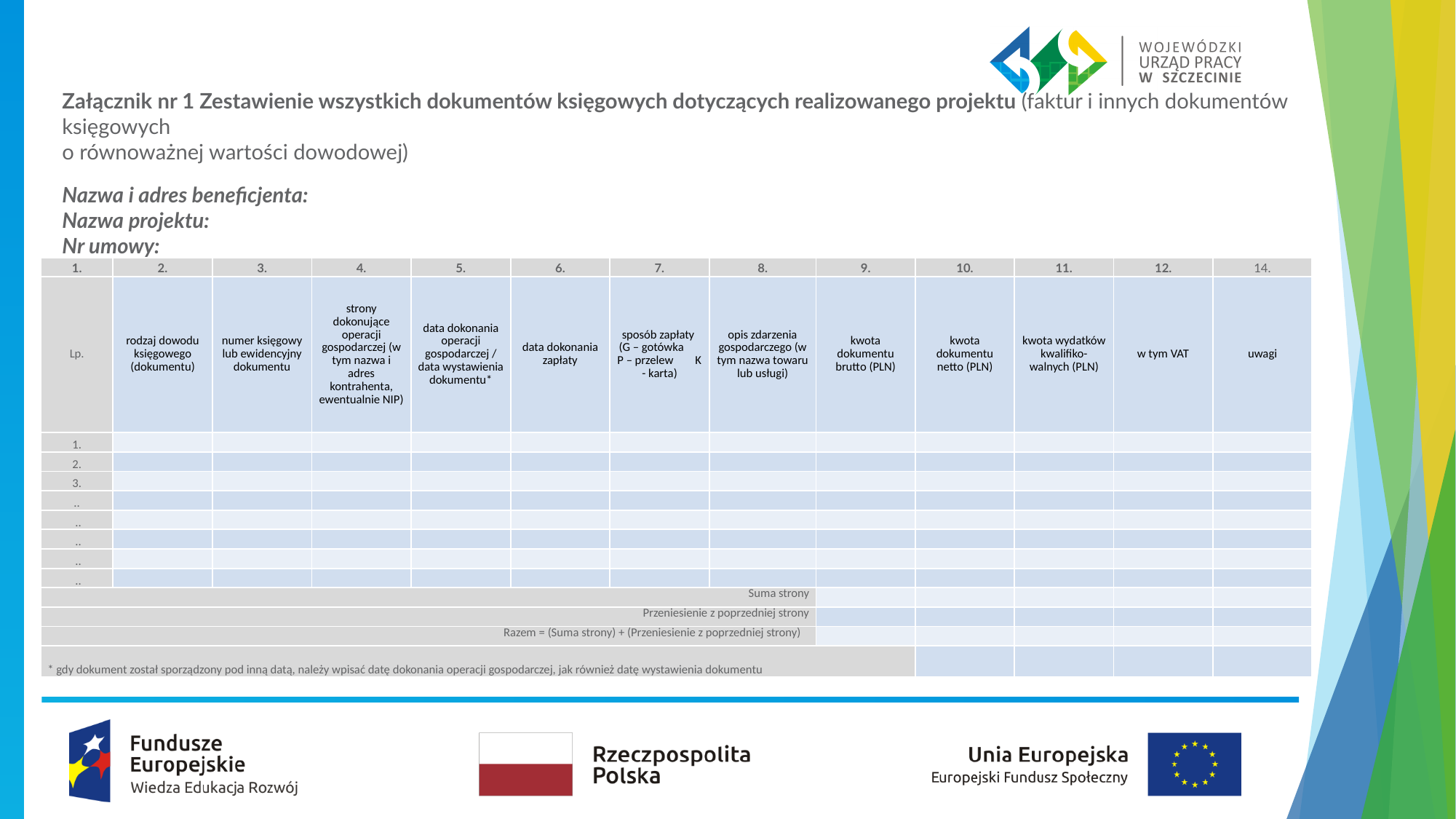

Załącznik nr 1 Zestawienie wszystkich dokumentów księgowych dotyczących realizowanego projektu (faktur i innych dokumentów księgowych
o równoważnej wartości dowodowej)

Nazwa i adres beneficjenta:
Nazwa projektu:
Nr umowy:
| 1. | 2. | 3. | 4. | 5. | 6. | 7. | 8. | 9. | 10. | 11. | 12. | 14. |
| --- | --- | --- | --- | --- | --- | --- | --- | --- | --- | --- | --- | --- |
| Lp. | rodzaj dowodu księgowego (dokumentu) | numer księgowy lub ewidencyjny dokumentu | strony dokonujące operacji gospodarczej (w tym nazwa i adres kontrahenta, ewentualnie NIP) | data dokonania operacji gospodarczej / data wystawienia dokumentu\* | data dokonania zapłaty | sposób zapłaty (G – gotówka P – przelew K - karta) | opis zdarzenia gospodarczego (w tym nazwa towaru lub usługi) | kwota dokumentu brutto (PLN) | kwota dokumentu netto (PLN) | kwota wydatków kwalifiko-walnych (PLN) | w tym VAT | uwagi |
| 1. |  |  |  |  |  |  |  |  |  |  |  |  |
| 2. |  |  |  |  |  |  |  |  |  |  |  |  |
| 3. |  |  |  |  |  |  |  |  |  |  |  |  |
| .. |  |  |  |  |  |  |  |  |  |  |  |  |
| .. |  |  |  |  |  |  |  |  |  |  |  |  |
| .. |  |  |  |  |  |  |  |  |  |  |  |  |
| .. |  |  |  |  |  |  |  |  |  |  |  |  |
| .. |  |  |  |  |  |  |  |  |  |  |  |  |
| Suma strony |  |  |  |  |  |  |  |  |  |  |  |  |
| Przeniesienie z poprzedniej strony |  |  |  |  |  |  |  |  |  |  |  |  |
| Razem = (Suma strony) + (Przeniesienie z poprzedniej strony) |  |  |  |  |  |  |  |  |  |  |  |  |
| \* gdy dokument został sporządzony pod inną datą, należy wpisać datę dokonania operacji gospodarczej, jak również datę wystawienia dokumentu |  |  |  |  |  |  |  |  |  |  |  |  |